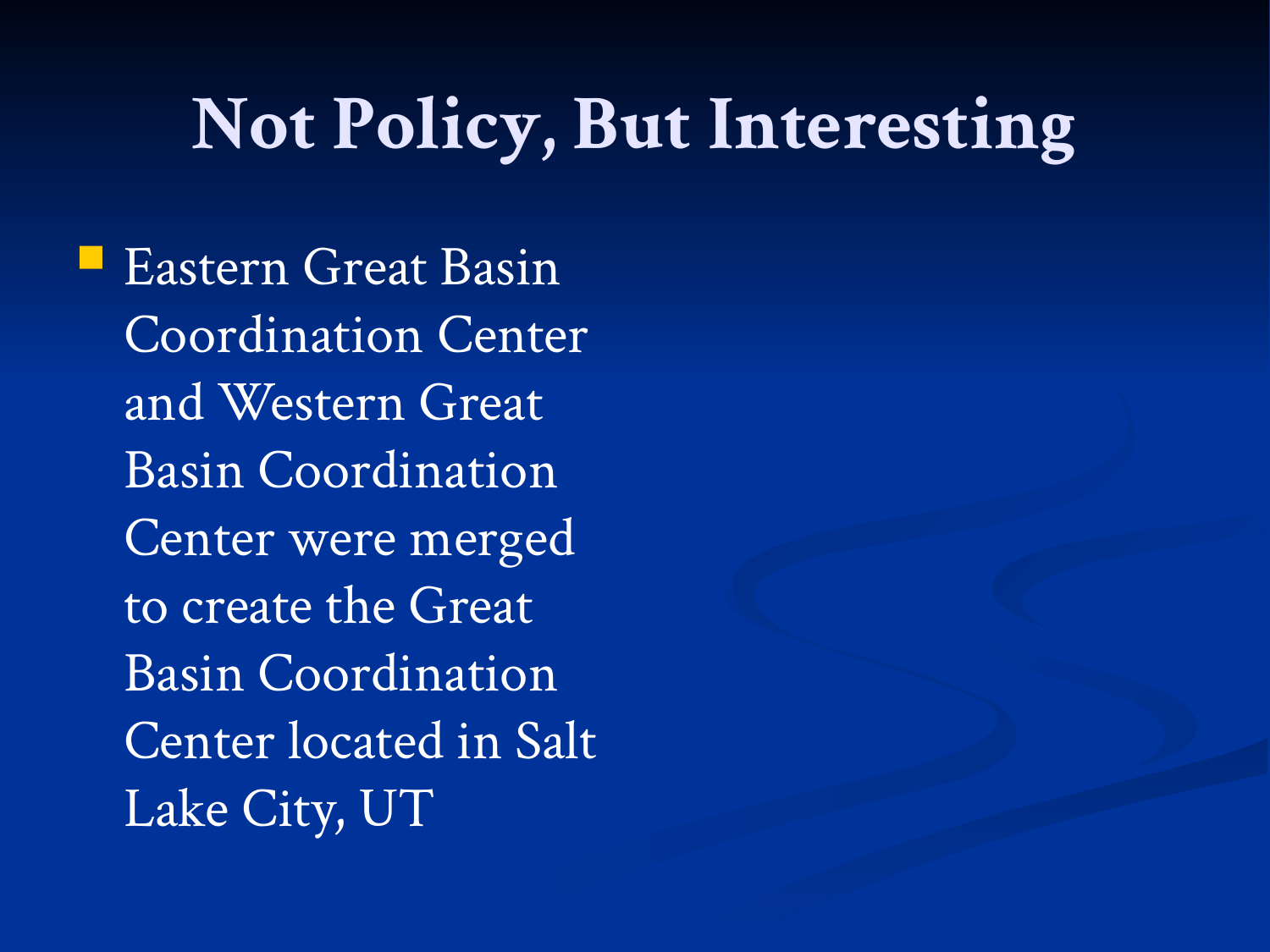

# Not Policy, But Interesting
Eastern Great Basin Coordination Center and Western Great Basin Coordination Center were merged to create the Great Basin Coordination Center located in Salt Lake City, UT